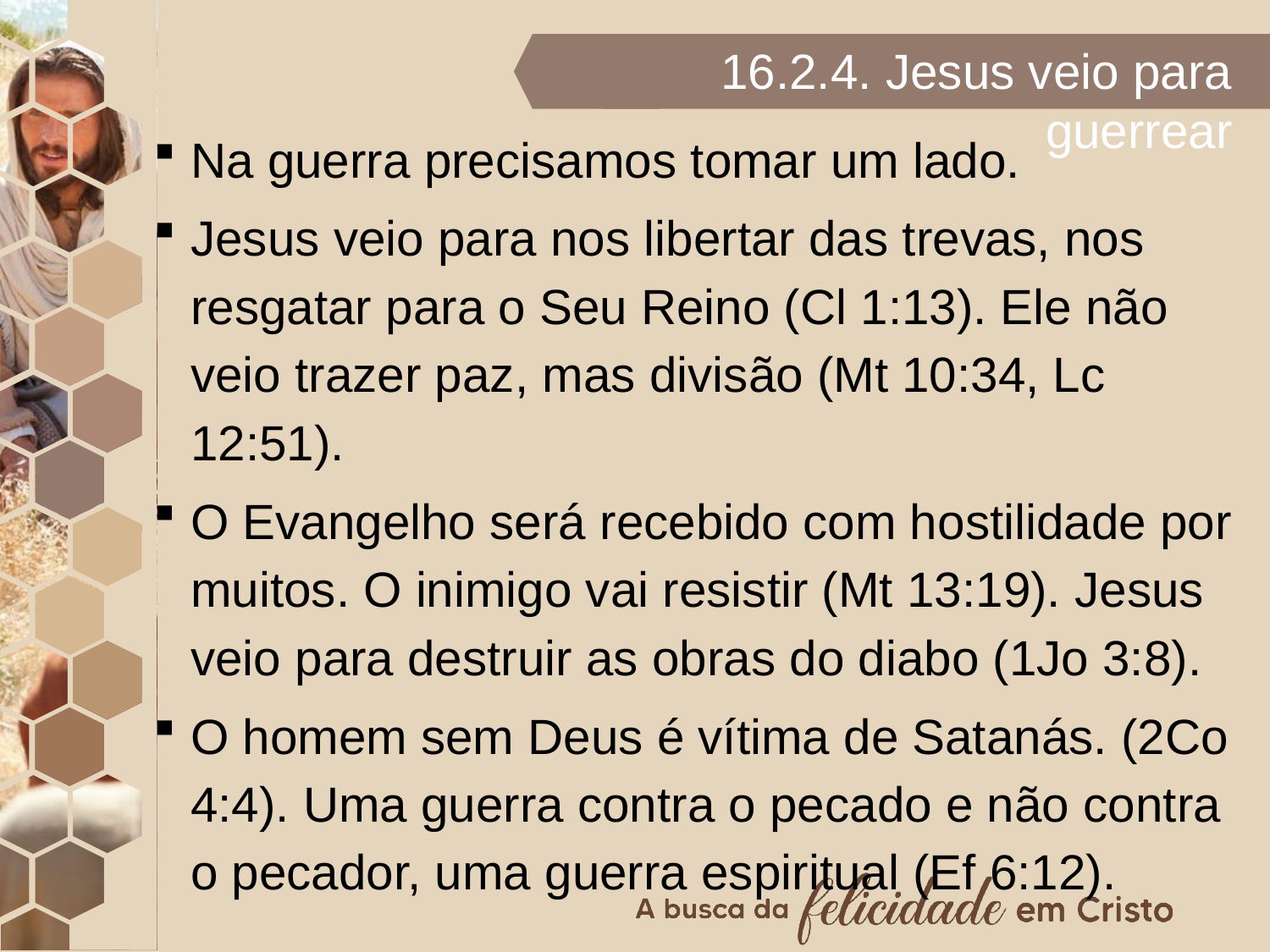

16.2.4. Jesus veio para guerrear

Na guerra precisamos tomar um lado.
Jesus veio para nos libertar das trevas, nos resgatar para o Seu Reino (Cl 1:13). Ele não veio trazer paz, mas divisão (Mt 10:34, Lc 12:51).
O Evangelho será recebido com hostilidade por muitos. O inimigo vai resistir (Mt 13:19). Jesus veio para destruir as obras do diabo (1Jo 3:8).
O homem sem Deus é vítima de Satanás. (2Co 4:4). Uma guerra contra o pecado e não contra o pecador, uma guerra espiritual (Ef 6:12).